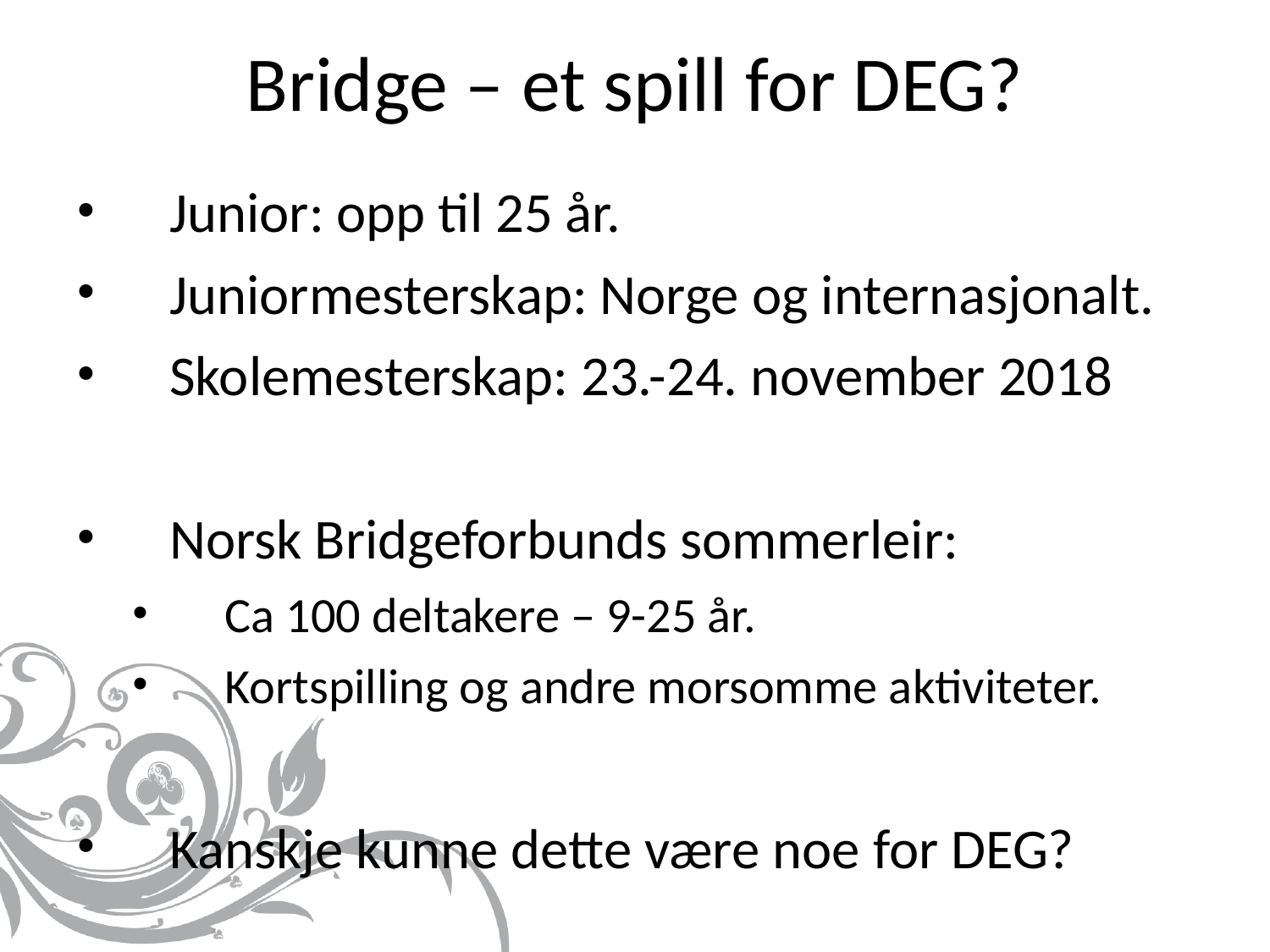

# Bridge – et spill for DEG?
Junior: opp til 25 år.
Juniormesterskap: Norge og internasjonalt.
Skolemesterskap: 23.-24. november 2018

Norsk Bridgeforbunds sommerleir:
Ca 100 deltakere – 9-25 år.
Kortspilling og andre morsomme aktiviteter.

Kanskje kunne dette være noe for DEG?